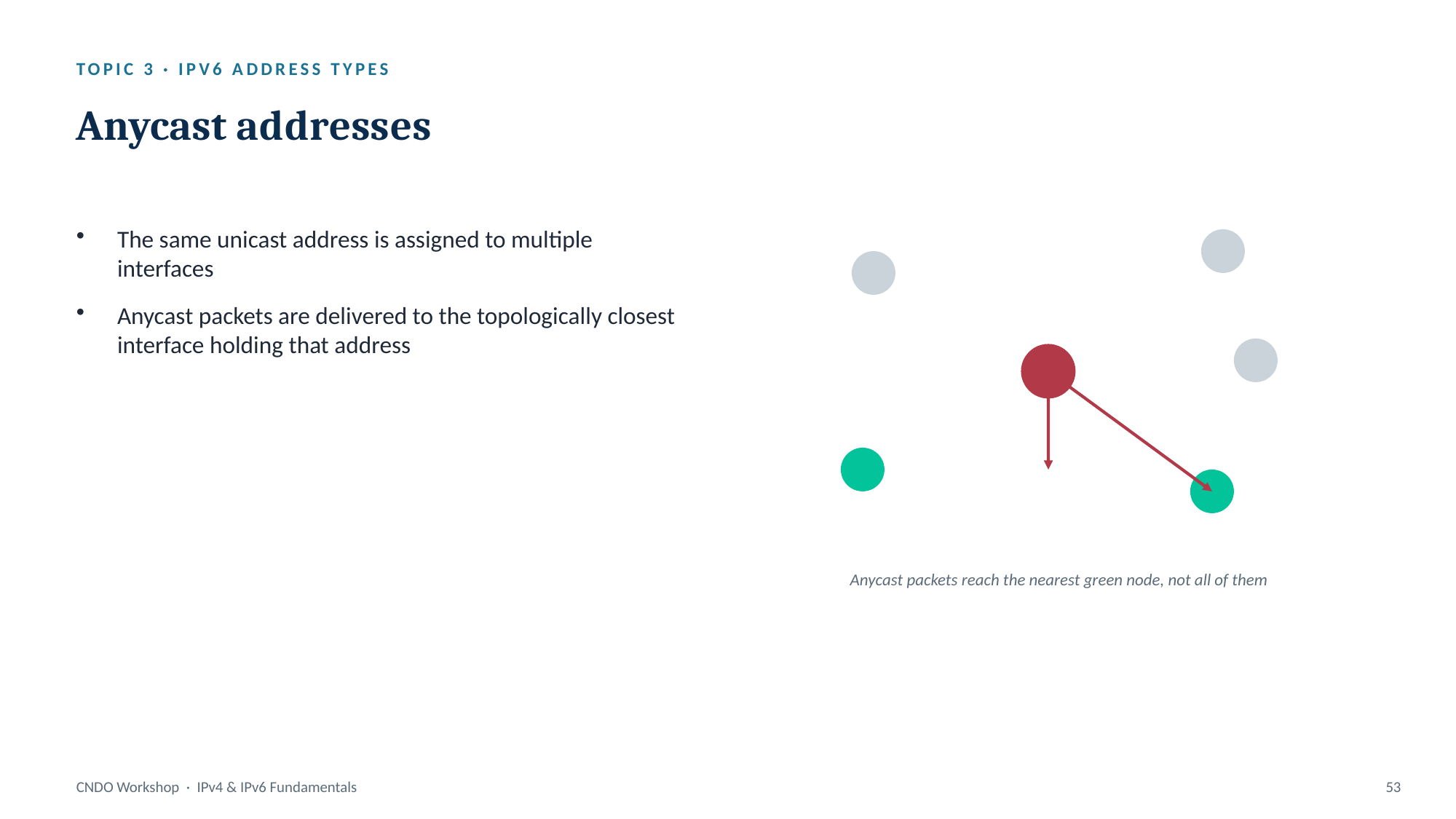

TOPIC 3 · IPV6 ADDRESS TYPES
Anycast addresses
The same unicast address is assigned to multiple interfaces
Anycast packets are delivered to the topologically closest interface holding that address

Anycast packets reach the nearest green node, not all of them
CNDO Workshop  ·  IPv4 & IPv6 Fundamentals
53